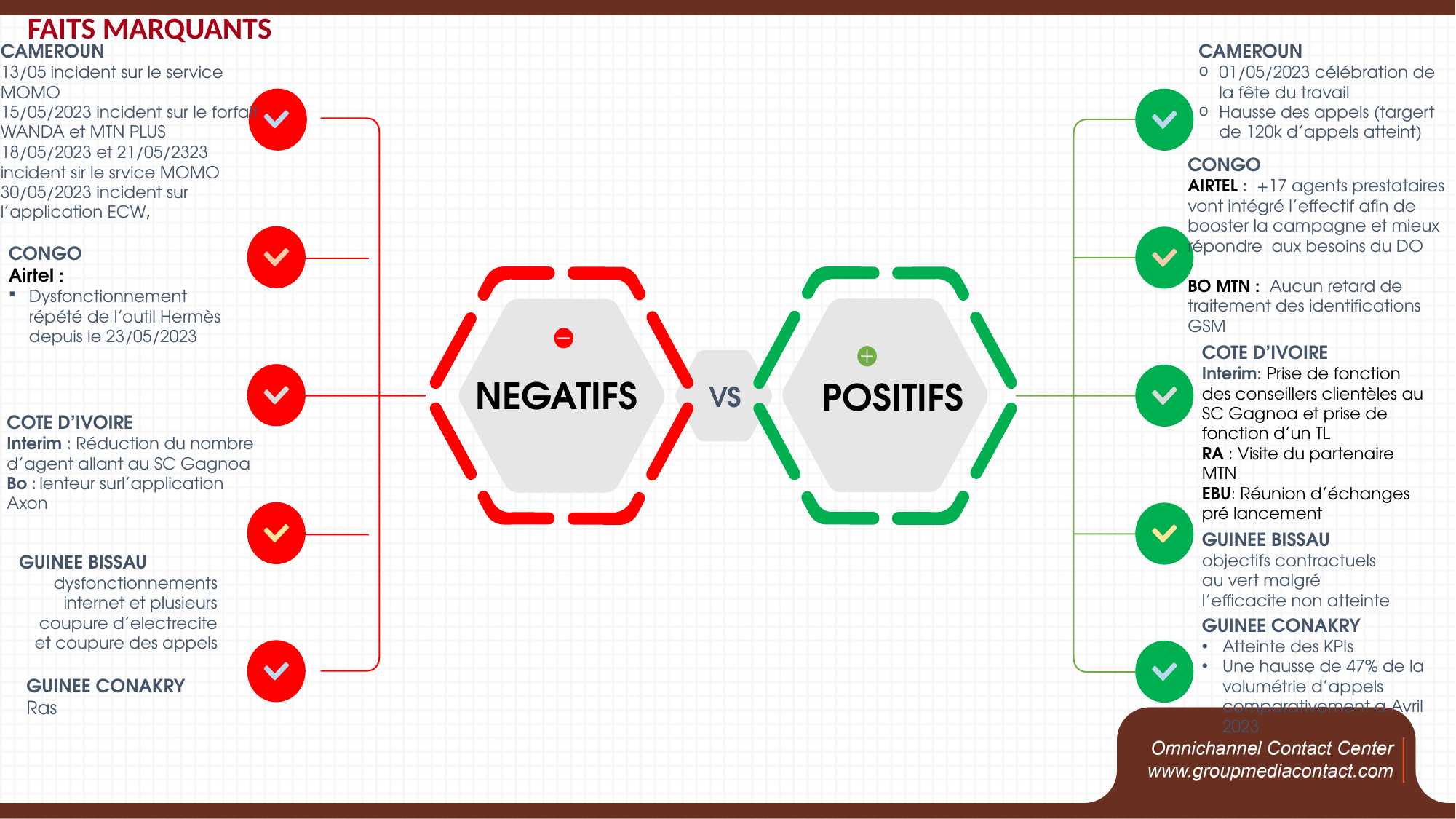

Faits marquants
CAMEROUN
13/05 incident sur le service MOMO
15/05/2023 incident sur le forfait WANDA et MTN PLUS
18/05/2023 et 21/05/2323 incident sir le srvice MOMO
30/05/2023 incident sur l’application ECW,
CAMEROUN
01/05/2023 célébration de la fête du travail
Hausse des appels (targert de 120k d’appels atteint)

CONGO
AIRTEL :  +17 agents prestataires vont intégré l’effectif afin de booster la campagne et mieux répondre  aux besoins du DO

BO MTN :  Aucun retard de traitement des identifications GSM

CONGO
Airtel :
Dysfonctionnement répété de l’outil Hermès depuis le 23/05/2023

COTE D’IVOIRE
Interim: Prise de fonction des conseillers clientèles au SC Gagnoa et prise de fonction d’un TL
RA : Visite du partenaire MTN
EBU: Réunion d’échanges pré lancement

NEGATIFS
POSITIFS
VS

COTE D’IVOIRE
Interim : Réduction du nombre d’agent allant au SC Gagnoa
Bo : lenteur surl’application Axon

GUINEE BISSAU
objectifs contractuels au vert malgré l’efficacite non atteinte

GUINEE BISSAU
dysfonctionnements internet et plusieurs coupure d’electrecite et coupure des appels

GUINEE CONAKRY
Atteinte des KPIs
Une hausse de 47% de la volumétrie d’appels comparativement a Avril 2023

GUINEE CONAKRY
Ras